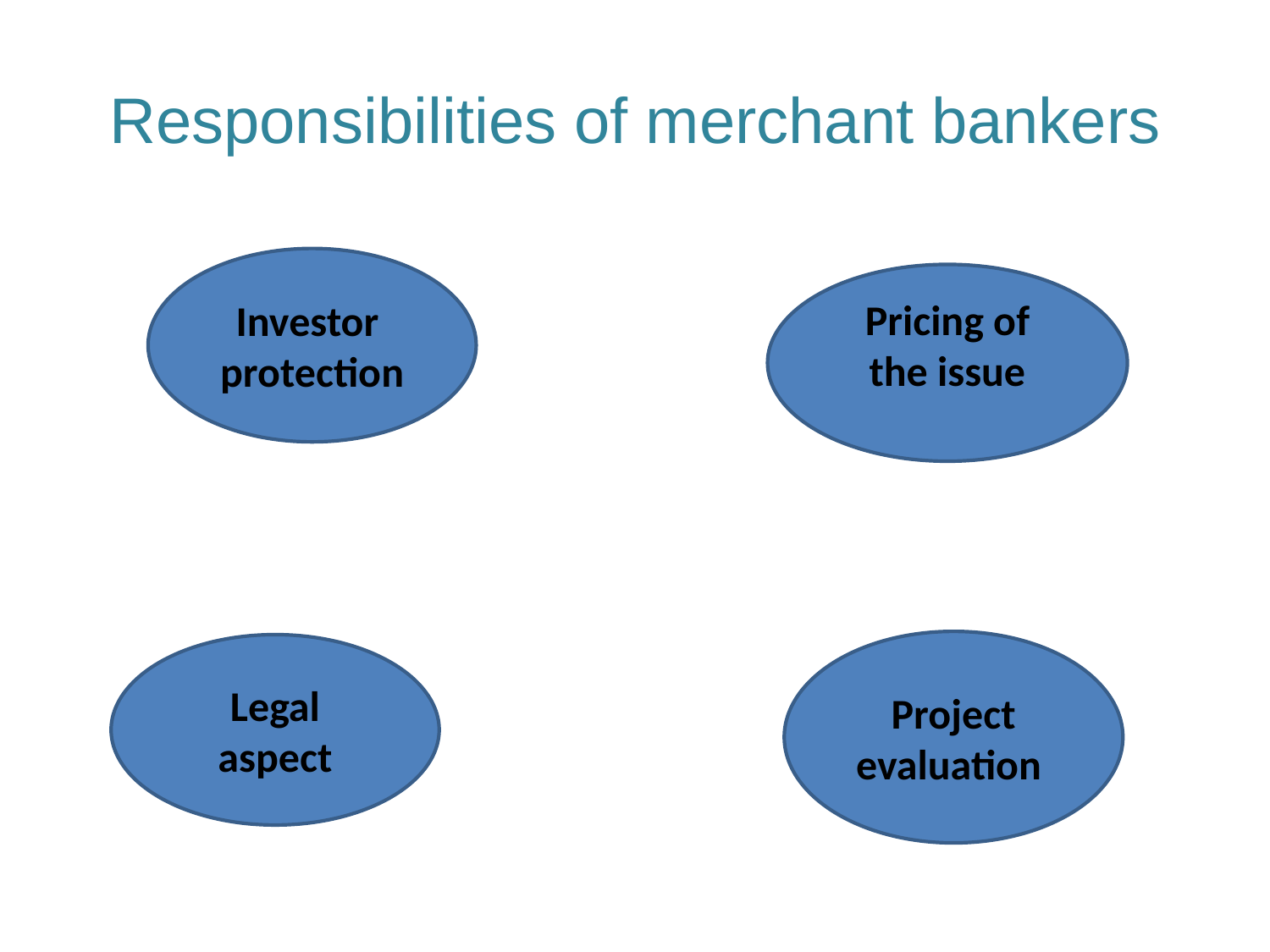

# Responsibilities of merchant bankers

Investor  protection
Pricing of the issue

Project evaluation
Legal aspect